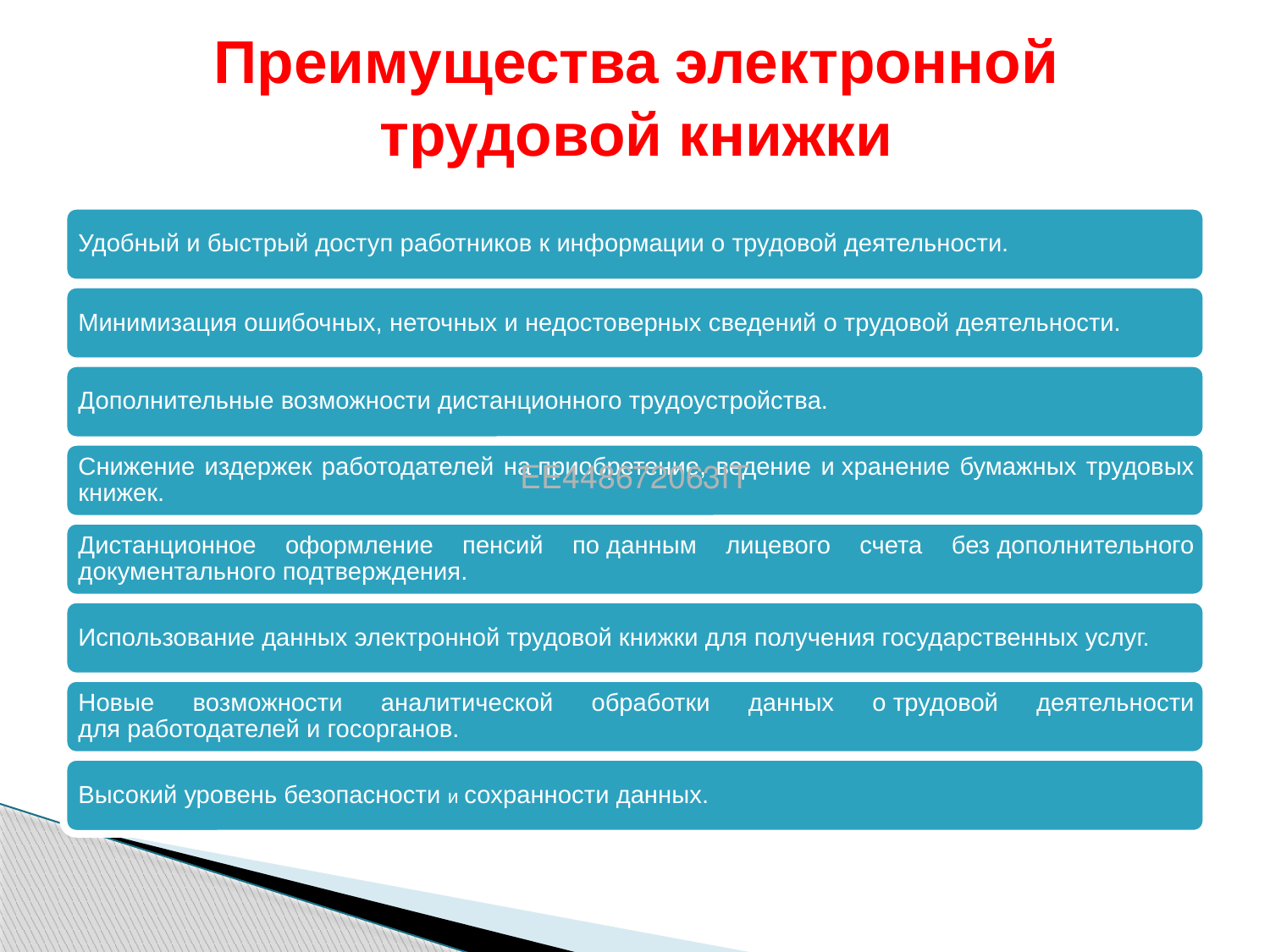

# Преимущества электронной трудовой книжки
Удобный и быстрый доступ работников к информации о трудовой деятельности.
Минимизация ошибочных, неточных и недостоверных сведений о трудовой деятельности.
Дополнительные возможности дистанционного трудоустройства.
Снижение издержек работодателей на приобретение, ведение и хранение бумажных трудовых книжек.
Дистанционное оформление пенсий по данным лицевого счета без дополнительного документального подтверждения.
Использование данных электронной трудовой книжки для получения государственных услуг.
Новые возможности аналитической обработки данных о трудовой деятельности для работодателей и госорганов.
Высокий уровень безопасности и сохранности данных.
EE448672063IT